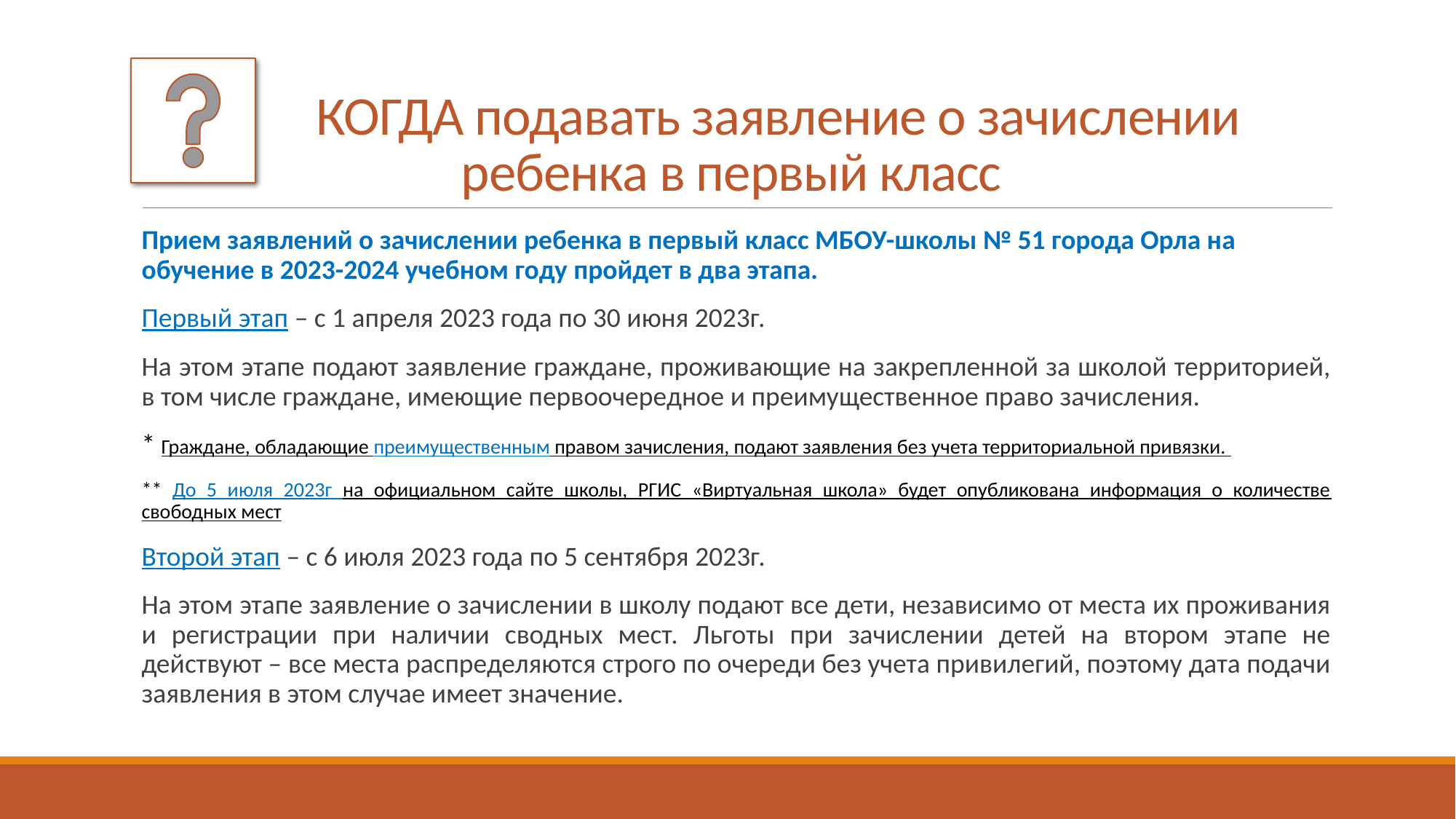

# КОГДА подавать заявление о зачислении ребенка в первый класс

Прием заявлений о зачислении ребенка в первый класс МБОУ-школы № 51 города Орла на обучение в 2023-2024 учебном году пройдет в два этапа.
Первый этап – с 1 апреля 2023 года по 30 июня 2023г.
На этом этапе подают заявление граждане, проживающие на закрепленной за школой территорией, в том числе граждане, имеющие первоочередное и преимущественное право зачисления.
* Граждане, обладающие преимущественным правом зачисления, подают заявления без учета территориальной привязки.
** До 5 июля 2023г на официальном сайте школы, РГИС «Виртуальная школа» будет опубликована информация о количестве свободных мест
Второй этап – с 6 июля 2023 года по 5 сентября 2023г.
На этом этапе заявление о зачислении в школу подают все дети, независимо от места их проживания и регистрации при наличии сводных мест. Льготы при зачислении детей на втором этапе не действуют – все места распределяются строго по очереди без учета привилегий, поэтому дата подачи заявления в этом случае имеет значение.